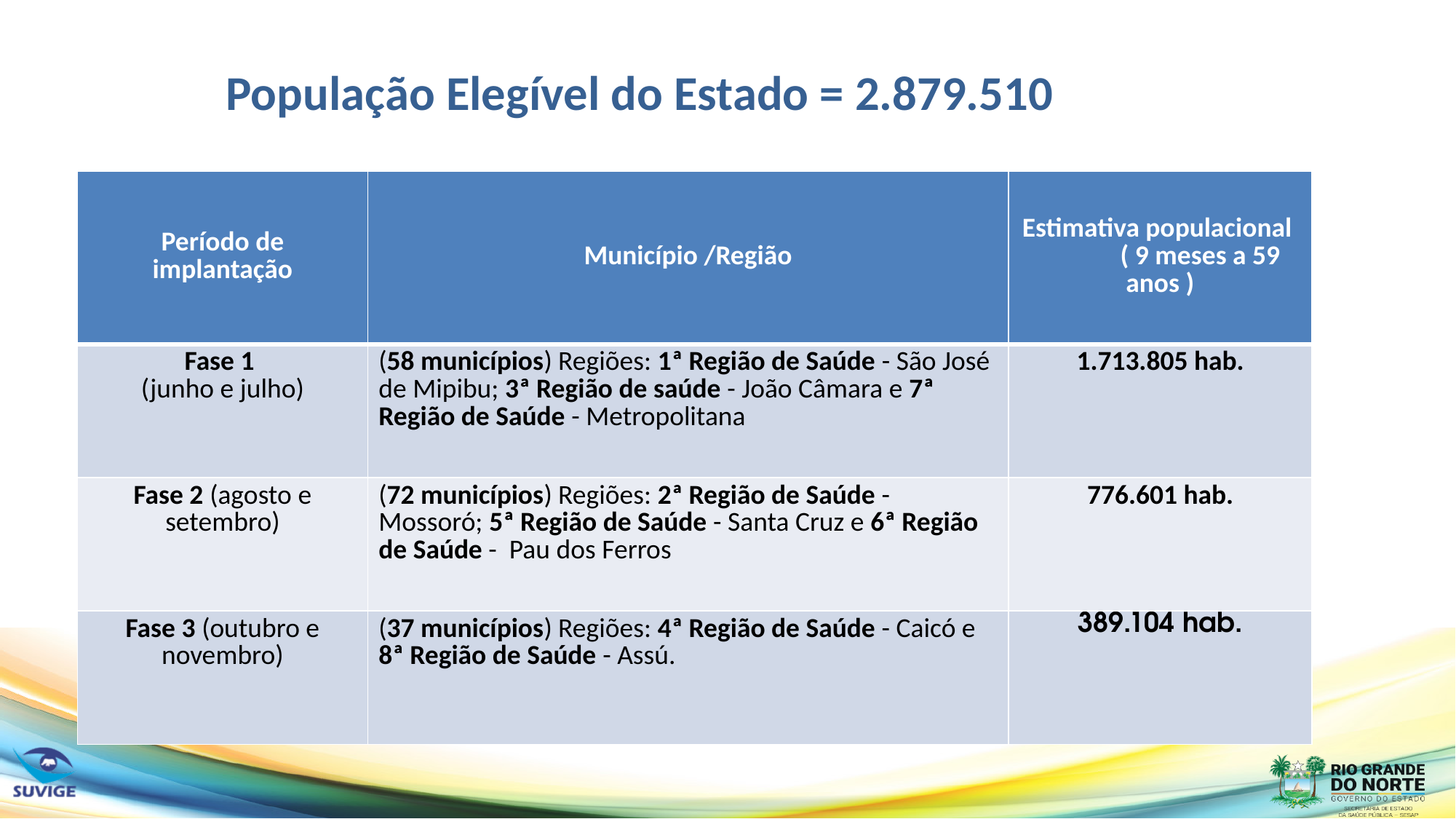

População Elegível do Estado = 2.879.510
| Período de implantação | Município /Região | Estimativa populacional ( 9 meses a 59 anos ) |
| --- | --- | --- |
| Fase 1 (junho e julho) | (58 municípios) Regiões: 1ª Região de Saúde - São José de Mipibu; 3ª Região de saúde - João Câmara e 7ª Região de Saúde - Metropolitana | 1.713.805 hab. |
| Fase 2 (agosto e setembro) | (72 municípios) Regiões: 2ª Região de Saúde - Mossoró; 5ª Região de Saúde - Santa Cruz e 6ª Região de Saúde - Pau dos Ferros | 776.601 hab. |
| Fase 3 (outubro e novembro) | (37 municípios) Regiões: 4ª Região de Saúde - Caicó e 8ª Região de Saúde - Assú. | 389.104 hab. |